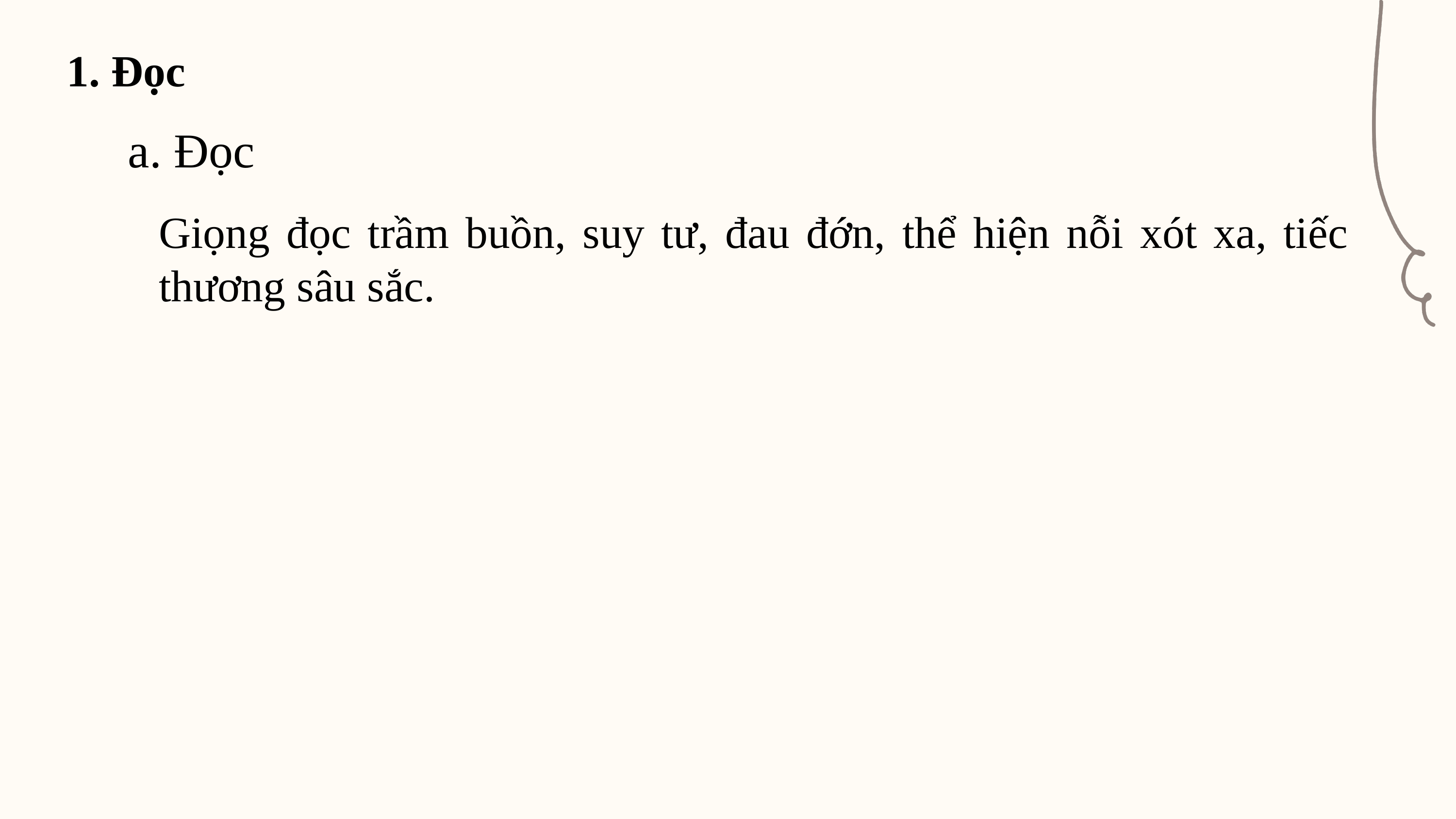

1. Đọc
a. Đọc
Giọng đọc trầm buồn, suy tư, đau đớn, thể hiện nỗi xót xa, tiếc thương sâu sắc.